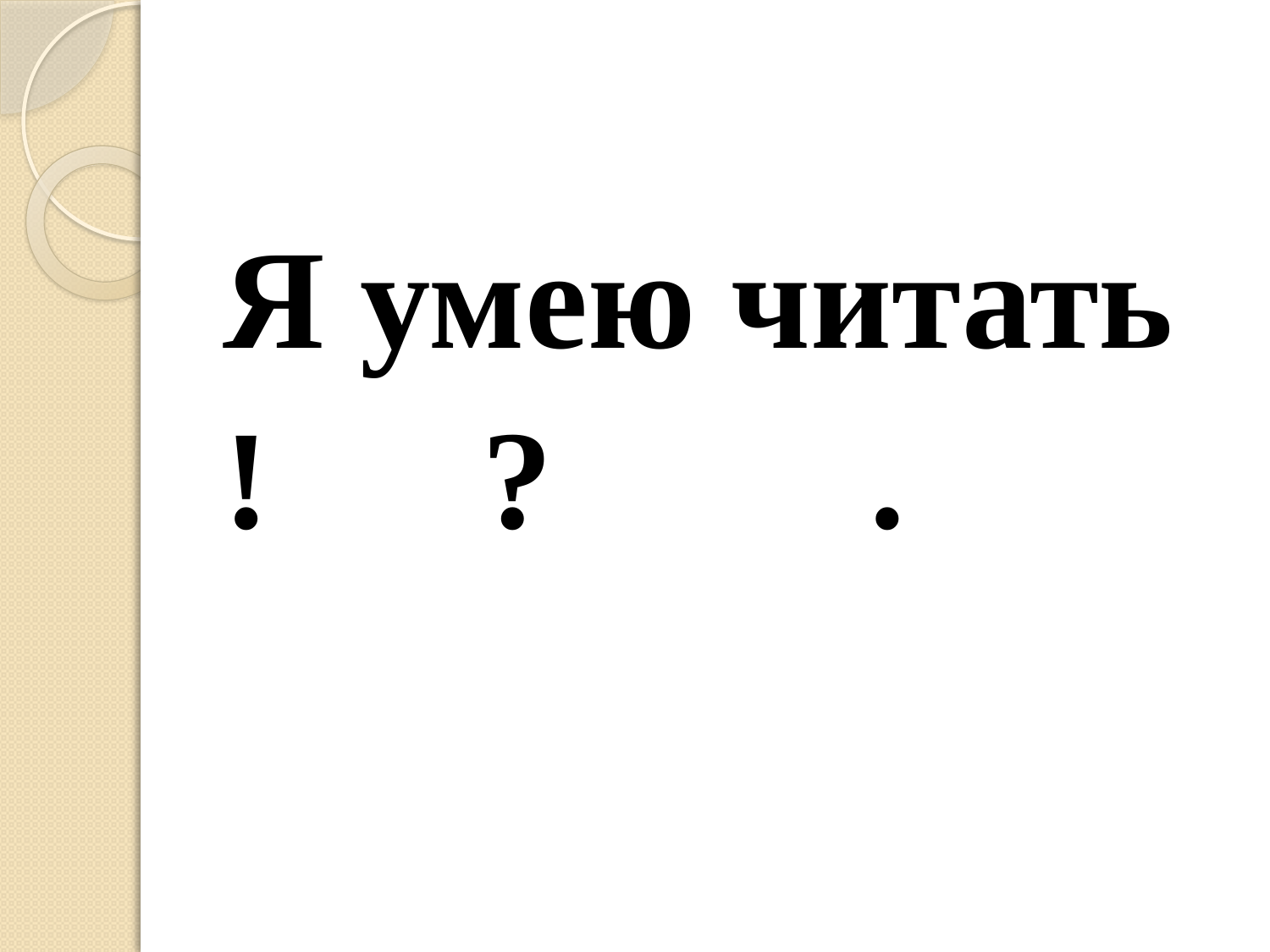

#
Я умею читать
!      ?         .